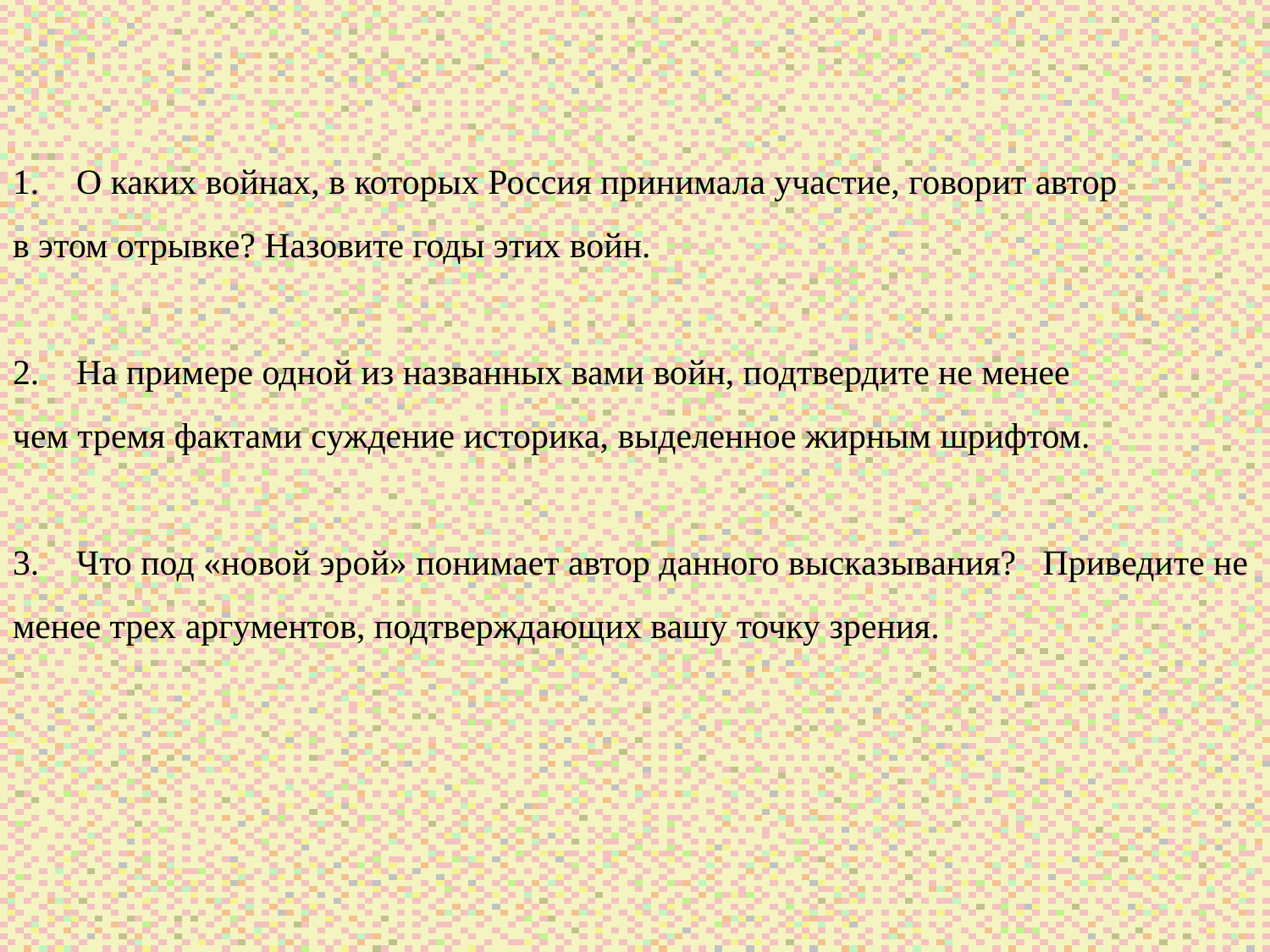

О каких войнах, в которых Россия принимала участие, говорит автор
в этом отрывке? Назовите годы этих войн.

На примере одной из названных вами войн, подтвердите не менее
чем тремя фактами суждение историка, выделенное жирным шрифтом.

Что под «новой эрой» понимает автор данного высказывания?   Приведите не
менее трех аргументов, подтверждающих вашу точку зрения.